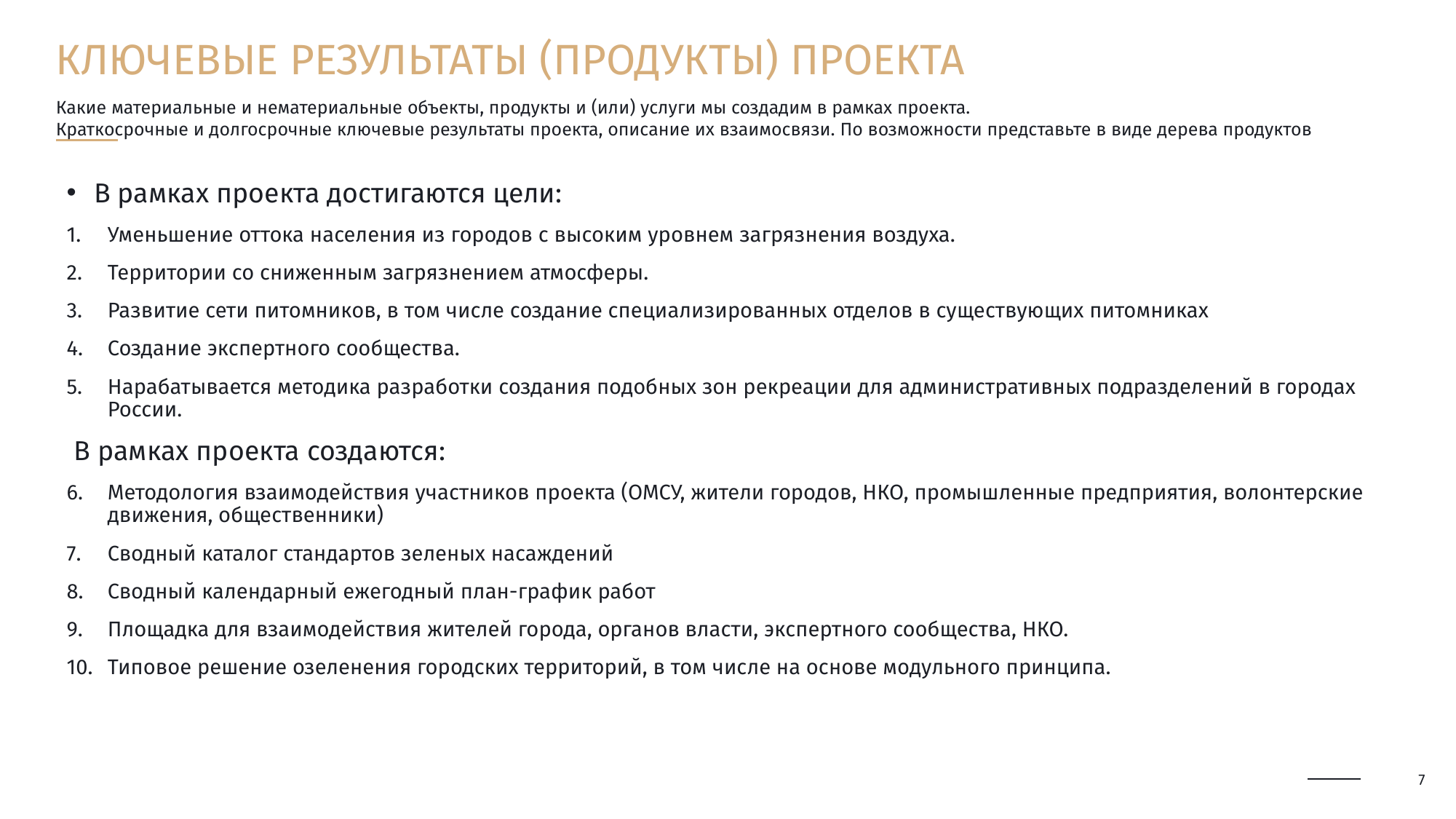

Ключевые результаты (продукты) проекта
# Какие материальные и нематериальные объекты, продукты и (или) услуги мы создадим в рамках проекта. Краткосрочные и долгосрочные ключевые результаты проекта, описание их взаимосвязи. По возможности представьте в виде дерева продуктов
В рамках проекта достигаются цели:
Уменьшение оттока населения из городов с высоким уровнем загрязнения воздуха.
Территории со сниженным загрязнением атмосферы.
Развитие сети питомников, в том числе создание специализированных отделов в существующих питомниках
Создание экспертного сообщества.
Нарабатывается методика разработки создания подобных зон рекреации для административных подразделений в городах России.
 В рамках проекта создаются:
Методология взаимодействия участников проекта (ОМСУ, жители городов, НКО, промышленные предприятия, волонтерские движения, общественники)
Сводный каталог стандартов зеленых насаждений
Сводный календарный ежегодный план-график работ
Площадка для взаимодействия жителей города, органов власти, экспертного сообщества, НКО.
Типовое решение озеленения городских территорий, в том числе на основе модульного принципа.